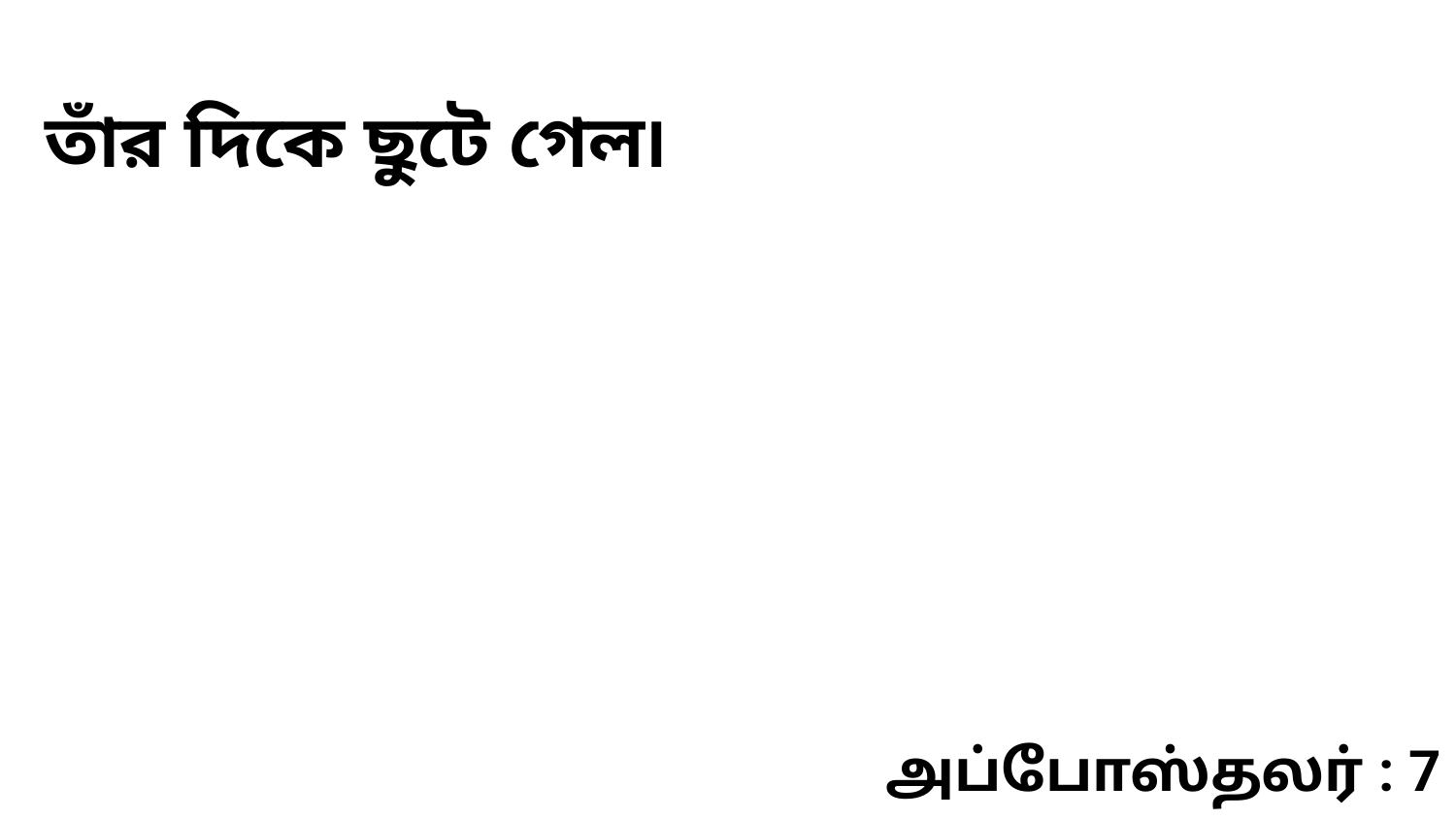

তাঁর দিকে ছুটে গেল৷
அப்போஸ்தலர் : 7